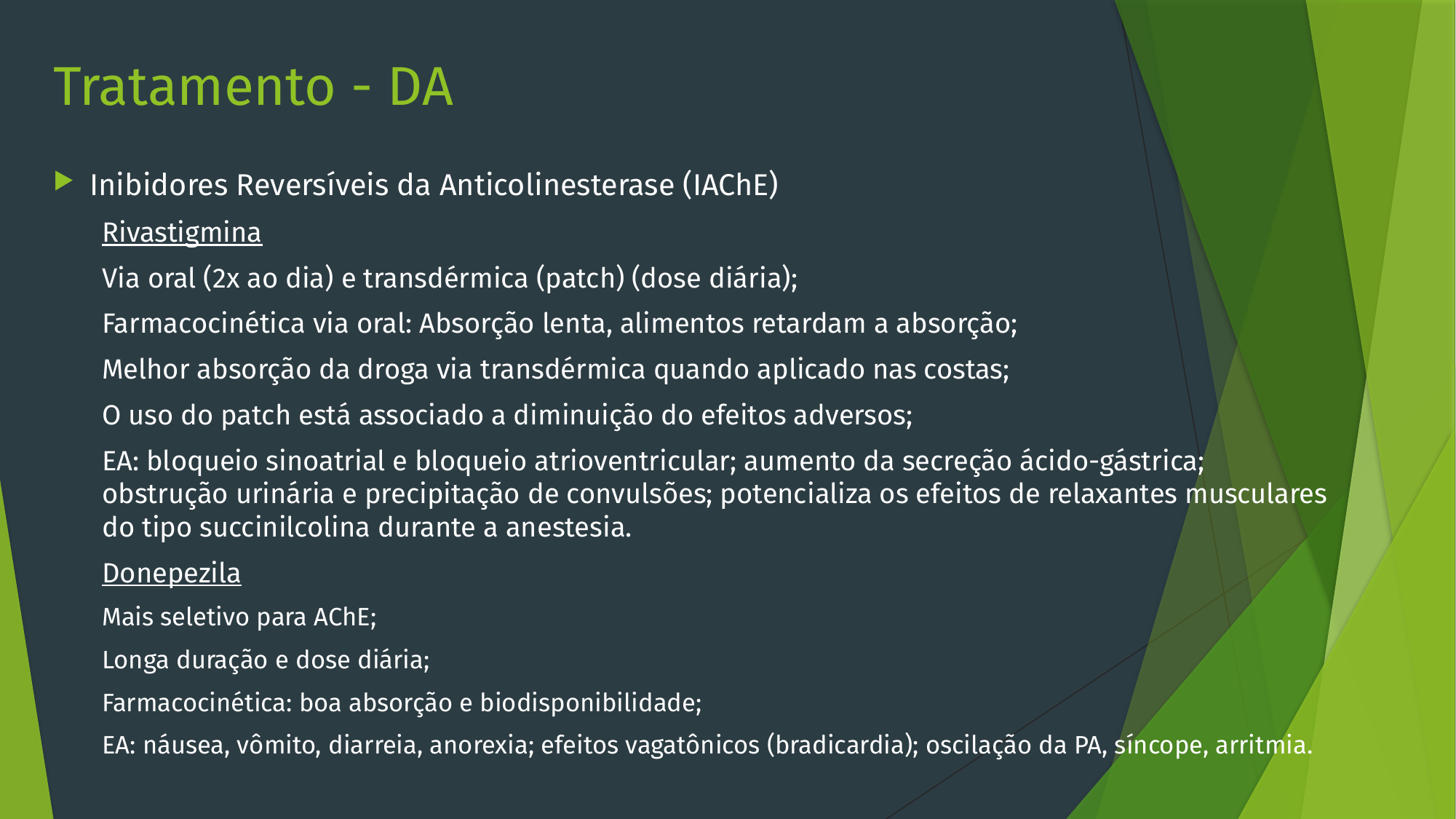

# Tratamento - DA
Inibidores Reversíveis da Anticolinesterase (IAChE)
Rivastigmina
Via oral (2x ao dia) e transdérmica (patch) (dose diária);
Farmacocinética via oral: Absorção lenta, alimentos retardam a absorção;
Melhor absorção da droga via transdérmica quando aplicado nas costas;
O uso do patch está associado a diminuição do efeitos adversos;
EA: bloqueio sinoatrial e bloqueio atrioventricular; aumento da secreção ácido-gástrica; obstrução urinária e precipitação de convulsões; potencializa os efeitos de relaxantes musculares do tipo succinilcolina durante a anestesia.
Donepezila
Mais seletivo para AChE;
Longa duração e dose diária;
Farmacocinética: boa absorção e biodisponibilidade;
EA: náusea, vômito, diarreia, anorexia; efeitos vagatônicos (bradicardia); oscilação da PA, síncope, arritmia.